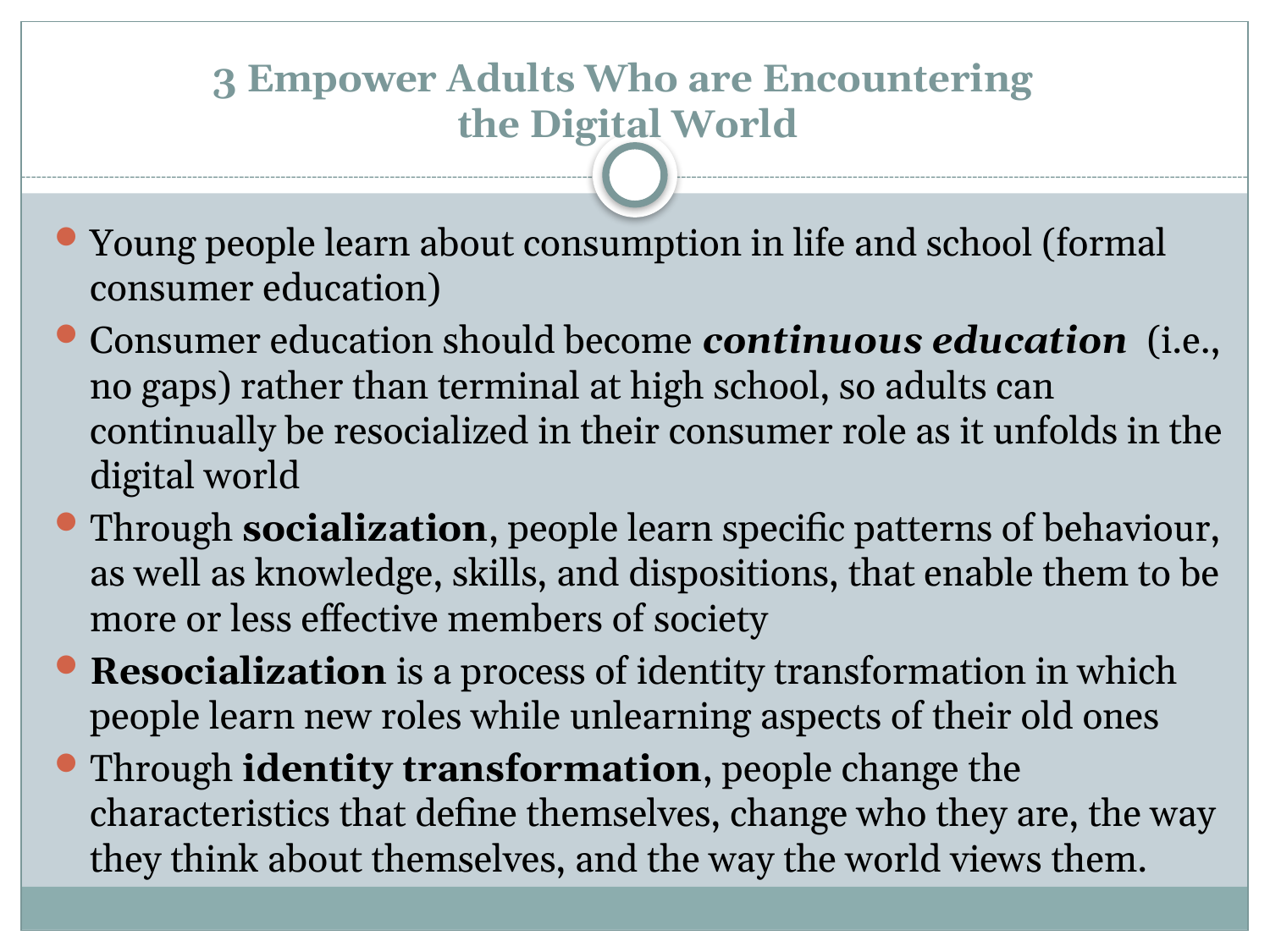

# 3 Empower Adults Who are Encountering the Digital World
Young people learn about consumption in life and school (formal consumer education)
Consumer education should become continuous education  (i.e., no gaps) rather than terminal at high school, so adults can continually be resocialized in their consumer role as it unfolds in the digital world
Through socialization, people learn specific patterns of behaviour, as well as knowledge, skills, and dispositions, that enable them to be more or less effective members of society
Resocialization is a process of identity transformation in which people learn new roles while unlearning aspects of their old ones
Through identity transformation, people change the characteristics that define themselves, change who they are, the way they think about themselves, and the way the world views them.